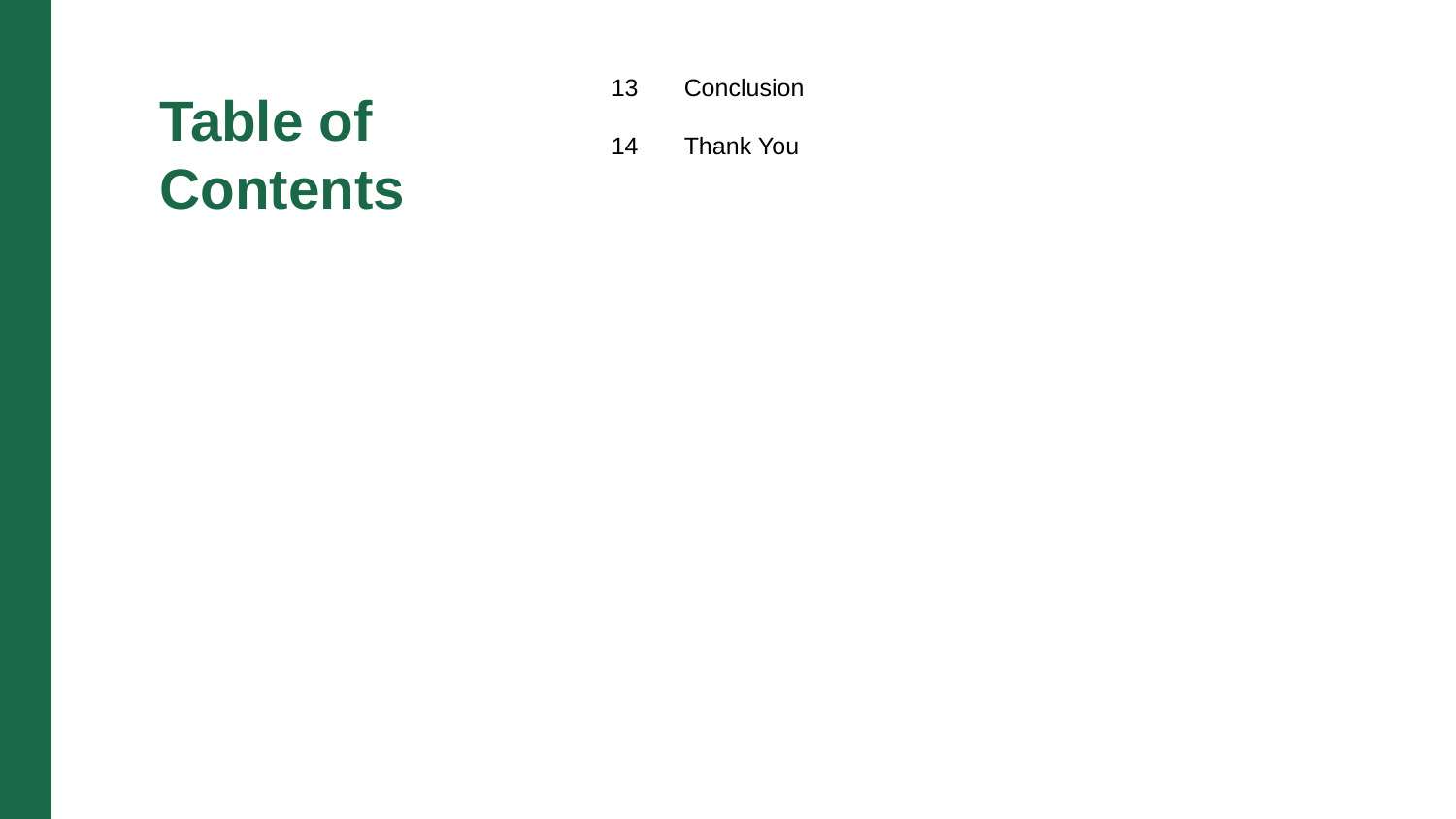

13
Conclusion
Table of Contents
14
Thank You